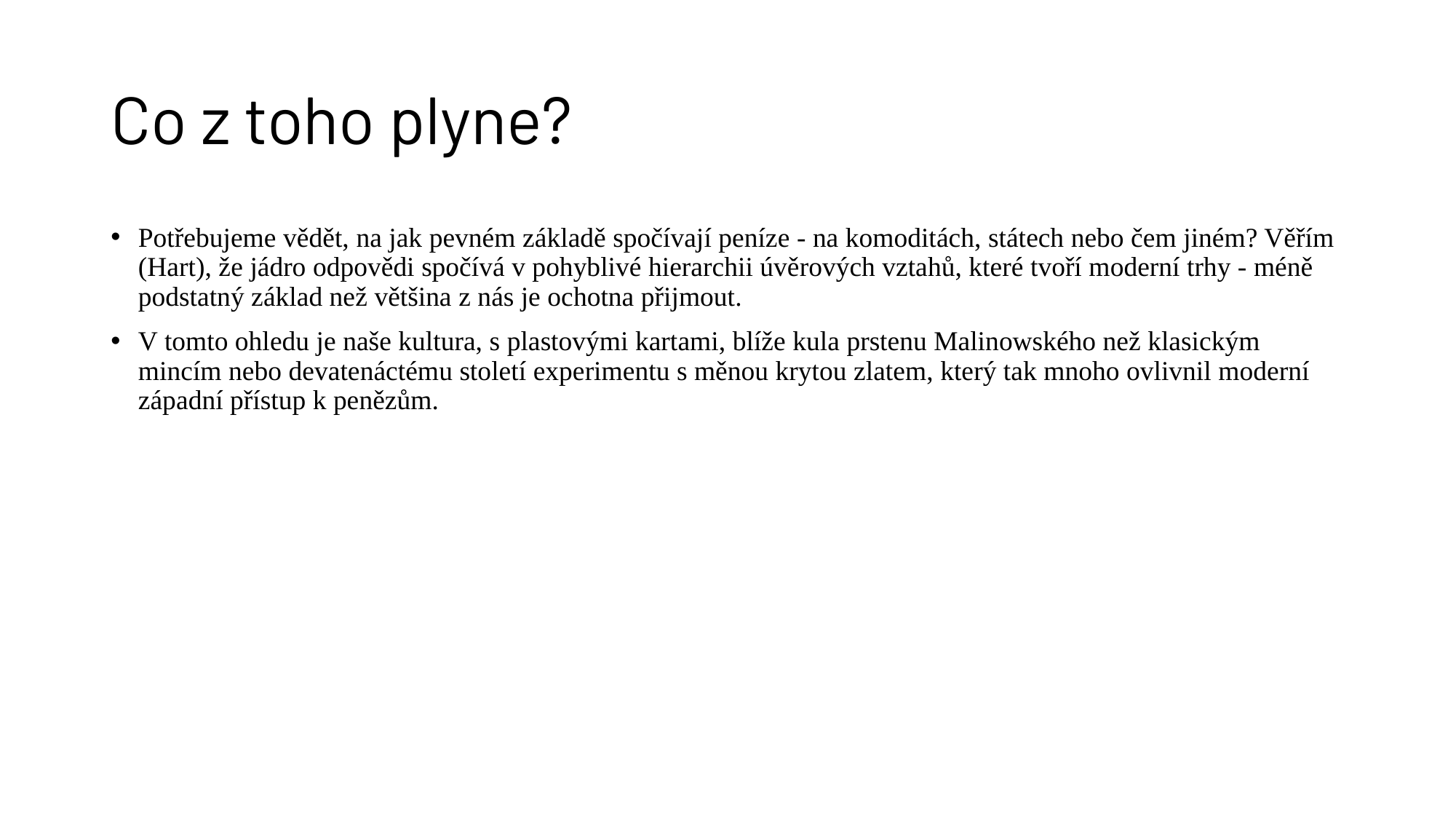

# Co z toho plyne?
Potřebujeme vědět, na jak pevném základě spočívají peníze - na komoditách, státech nebo čem jiném? Věřím (Hart), že jádro odpovědi spočívá v pohyblivé hierarchii úvěrových vztahů, které tvoří moderní trhy - méně podstatný základ než většina z nás je ochotna přijmout.
V tomto ohledu je naše kultura, s plastovými kartami, blíže kula prstenu Malinowského než klasickým mincím nebo devatenáctému století experimentu s měnou krytou zlatem, který tak mnoho ovlivnil moderní západní přístup k penězům.